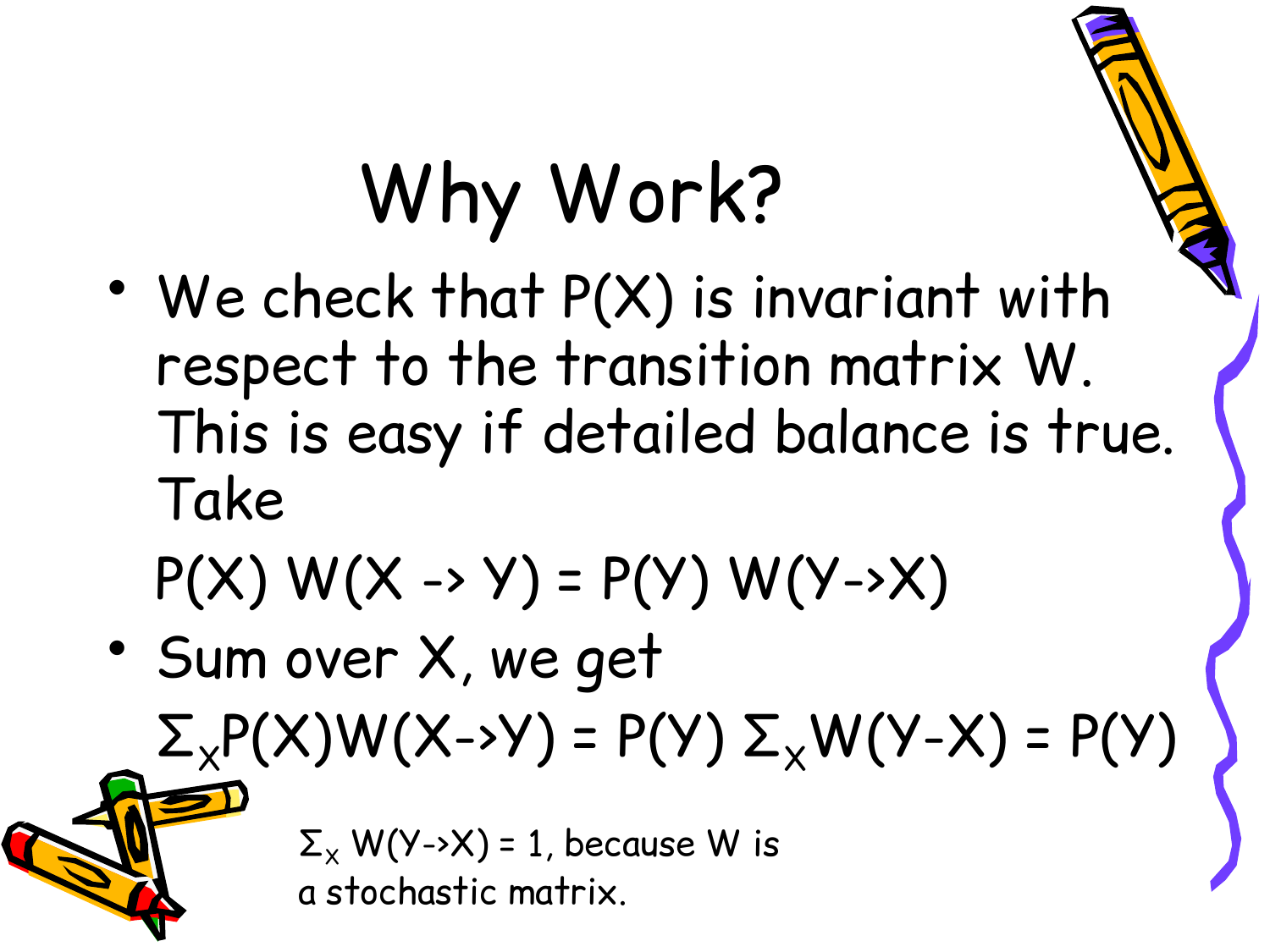

# Why Work?
We check that P(X) is invariant with respect to the transition matrix W.  This is easy if detailed balance is true.  Take
	P(X) W(X -> Y) = P(Y) W(Y->X)
Sum over X, we get
	∑XP(X)W(X->Y) = P(Y) ∑XW(Y-X) = P(Y)
∑X W(Y->X) = 1, because W is a stochastic matrix.